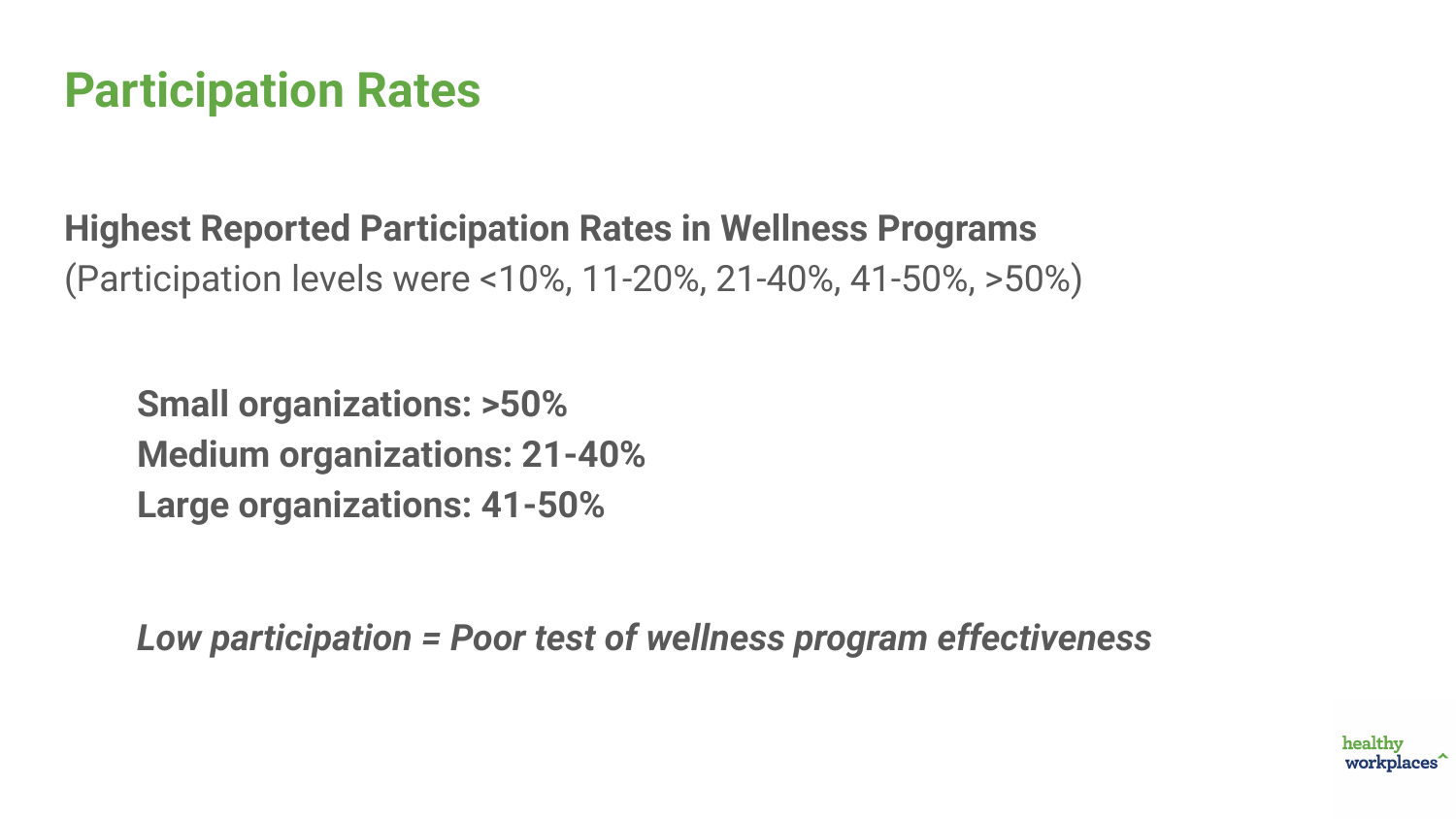

# Participation Rates
Highest Reported Participation Rates in Wellness Programs
(Participation levels were <10%, 11-20%, 21-40%, 41-50%, >50%)
Small organizations: >50%
Medium organizations: 21-40%
Large organizations: 41-50%
Low participation = Poor test of wellness program effectiveness